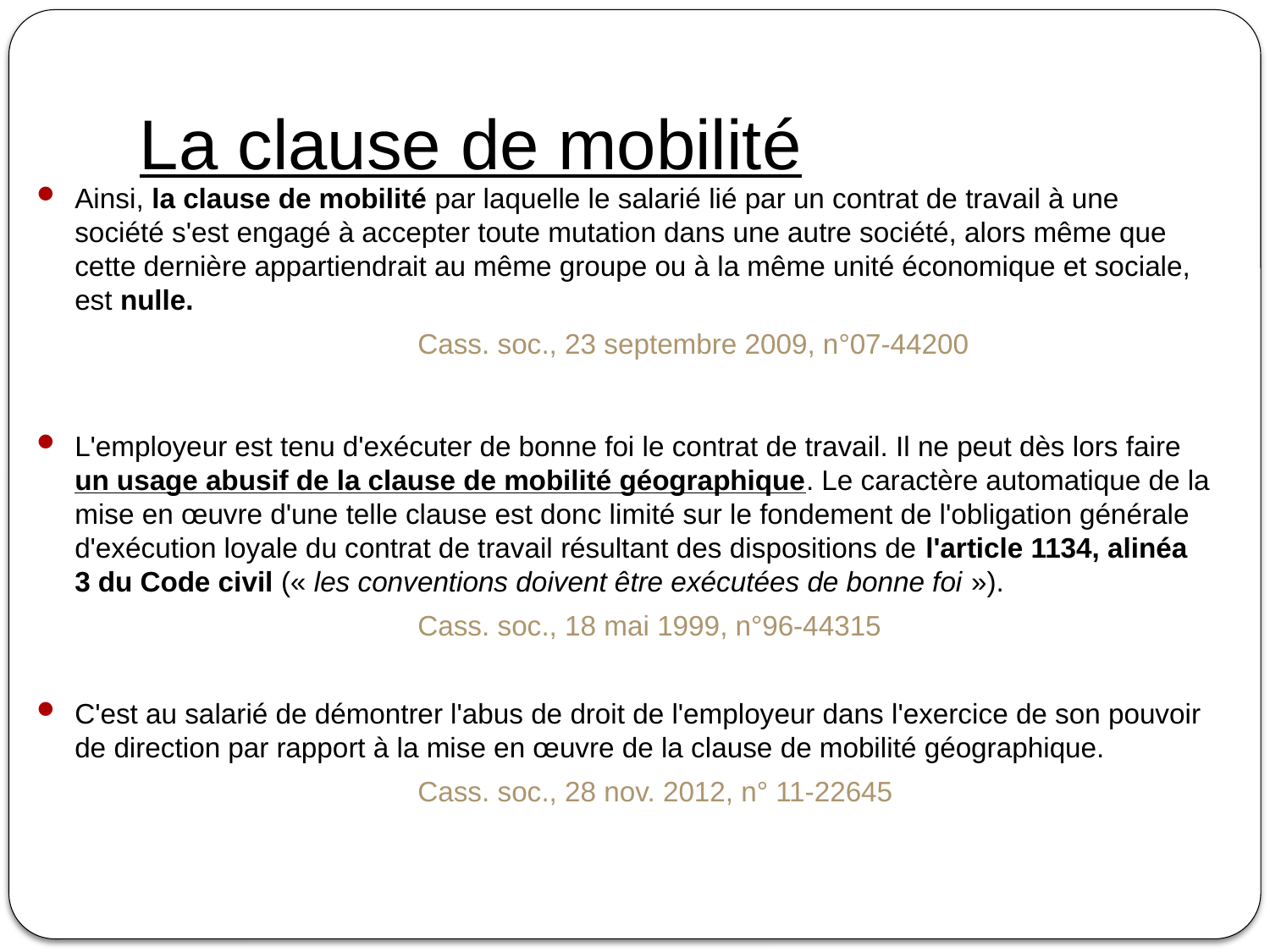

# La clause de mobilité
Ainsi, la clause de mobilité par laquelle le salarié lié par un contrat de travail à une société s'est engagé à accepter toute mutation dans une autre société, alors même que cette dernière appartiendrait au même groupe ou à la même unité économique et sociale, est nulle.
			Cass. soc., 23 septembre 2009, n°07-44200

L'employeur est tenu d'exécuter de bonne foi le contrat de travail. Il ne peut dès lors faire un usage abusif de la clause de mobilité géographique. Le caractère automatique de la mise en œuvre d'une telle clause est donc limité sur le fondement de l'obligation générale d'exécution loyale du contrat de travail résultant des dispositions de l'article 1134, alinéa 3 du Code civil (« les conventions doivent être exécutées de bonne foi »).
			Cass. soc., 18 mai 1999, n°96-44315

C'est au salarié de démontrer l'abus de droit de l'employeur dans l'exercice de son pouvoir de direction par rapport à la mise en œuvre de la clause de mobilité géographique.
			Cass. soc., 28 nov. 2012, n° 11-22645